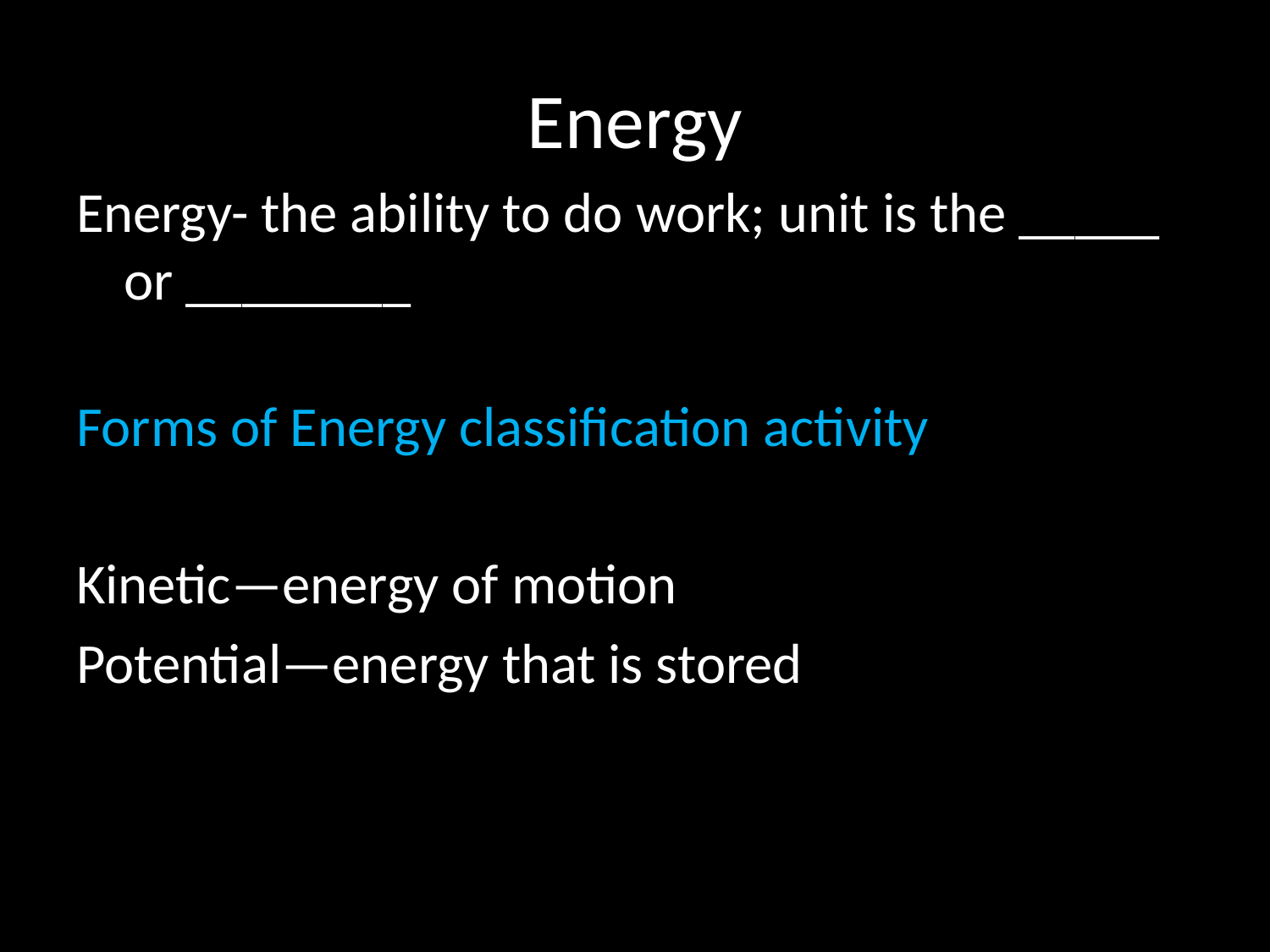

# Energy
Energy- the ability to do work; unit is the _____ or ________
Forms of Energy classification activity

Kinetic—energy of motion
Potential—energy that is stored